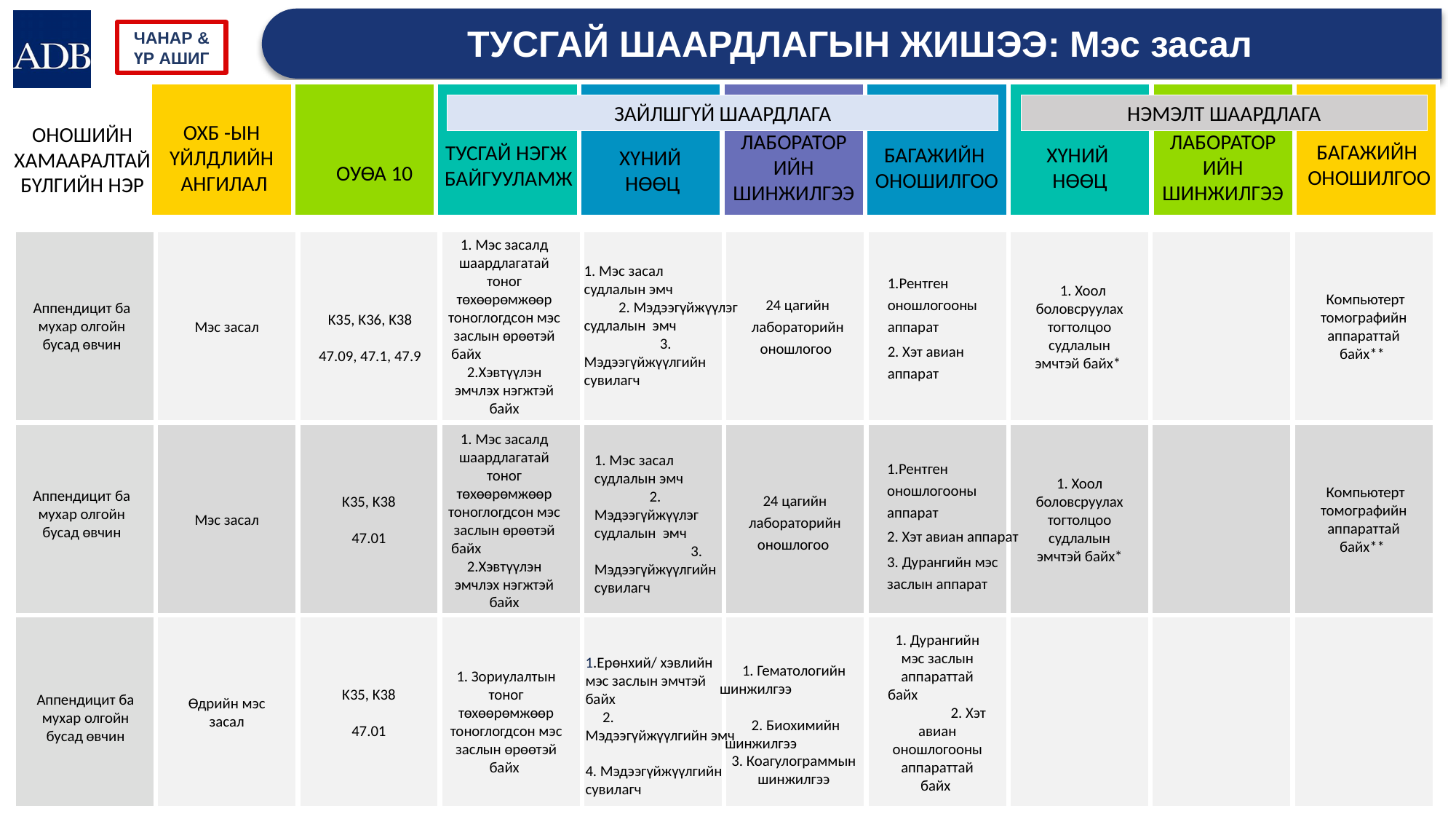

# ТУСГАЙ ШААРДЛАГЫН ЖИШЭЭ: Мэс засал

ЗАЙЛШГҮЙ ШААРДЛАГА
НЭМЭЛТ ШААРДЛАГА
ОХБ -ЫН
ҮЙЛДЛИЙН
АНГИЛАЛ
ОНОШИЙН ХАМААРАЛТАЙ БҮЛГИЙН НЭР

ХҮНИЙ
НӨӨЦ
ЛАБОРАТОР
ИЙН
ШИНЖИЛГЭЭ
ЛАБОРАТОР
ИЙН
ШИНЖИЛГЭЭ
БАГАЖИЙН
ОНОШИЛГОО
ТУСГАЙ НЭГЖ
БАЙГУУЛАМЖ
БАГАЖИЙН
ОНОШИЛГОО
ХҮНИЙ
НӨӨЦ
ОУӨА 10
1. Мэс засалд шаардлагатай тоног төхөөрөмжөөр тоноглогдсон мэс заслын өрөөтэй байх                       2.Хэвтүүлэн эмчлэх нэгжтэй байх

1. Мэс засал              судлалын эмч                                  2. Мэдээгүйжүүлэг судлалын  эмч                                             3. Мэдээгүйжүүлгийн сувилагч
1.Рентген оношлогооны аппарат
2. Хэт авиан аппарат
  1. Хоол боловсруулах тогтолцоо судлалын эмчтэй байх*
 Компьютерт томографийн аппараттай байх**
24 цагийн лабораторийн оношлогоо
K35, K36, K38

47.09, 47.1, 47.9
Мэс засал

1. Мэс засалд шаардлагатай тоног төхөөрөмжөөр тоноглогдсон мэс заслын өрөөтэй байх                       2.Хэвтүүлэн эмчлэх нэгжтэй байх

1.Рентген оношлогооны аппарат
2. Хэт авиан аппарат
3. Дурангийн мэс заслын аппарат
1. Мэс засал              судлалын эмч                                  2. Мэдээгүйжүүлэг судлалын  эмч                                             3. Мэдээгүйжүүлгийн сувилагч
1. Хоол боловсруулах тогтолцоо судлалын эмчтэй байх*
 Компьютерт томографийн аппараттай байх**
24 цагийн лабораторийн оношлогоо
K35, K38

47.01
Мэс засал

1. Дурангийн мэс заслын аппараттай байх                                       2. Хэт авиан оношлогооны аппараттай байх
1.Ерөнхий/ хэвлийн мэс заслын эмчтэй байх                                         2. Мэдээгүйжүүлгийн эмч                                            4. Мэдээгүйжүүлгийн сувилагч
1. Зориулалтын тоног төхөөрөмжөөр тоноглогдсон мэс заслын өрөөтэй байх
1. Гематологийн шинжилгээ                                                                    2. Биохимийн шинжилгээ                    3. Коагулограммын шинжилгээ
K35, K38

47.01
Өдрийн мэс засал
Аппендицит ба мухар олгойн бусад өвчин
Аппендицит ба мухар олгойн бусад өвчин
Аппендицит ба мухар олгойн бусад өвчин